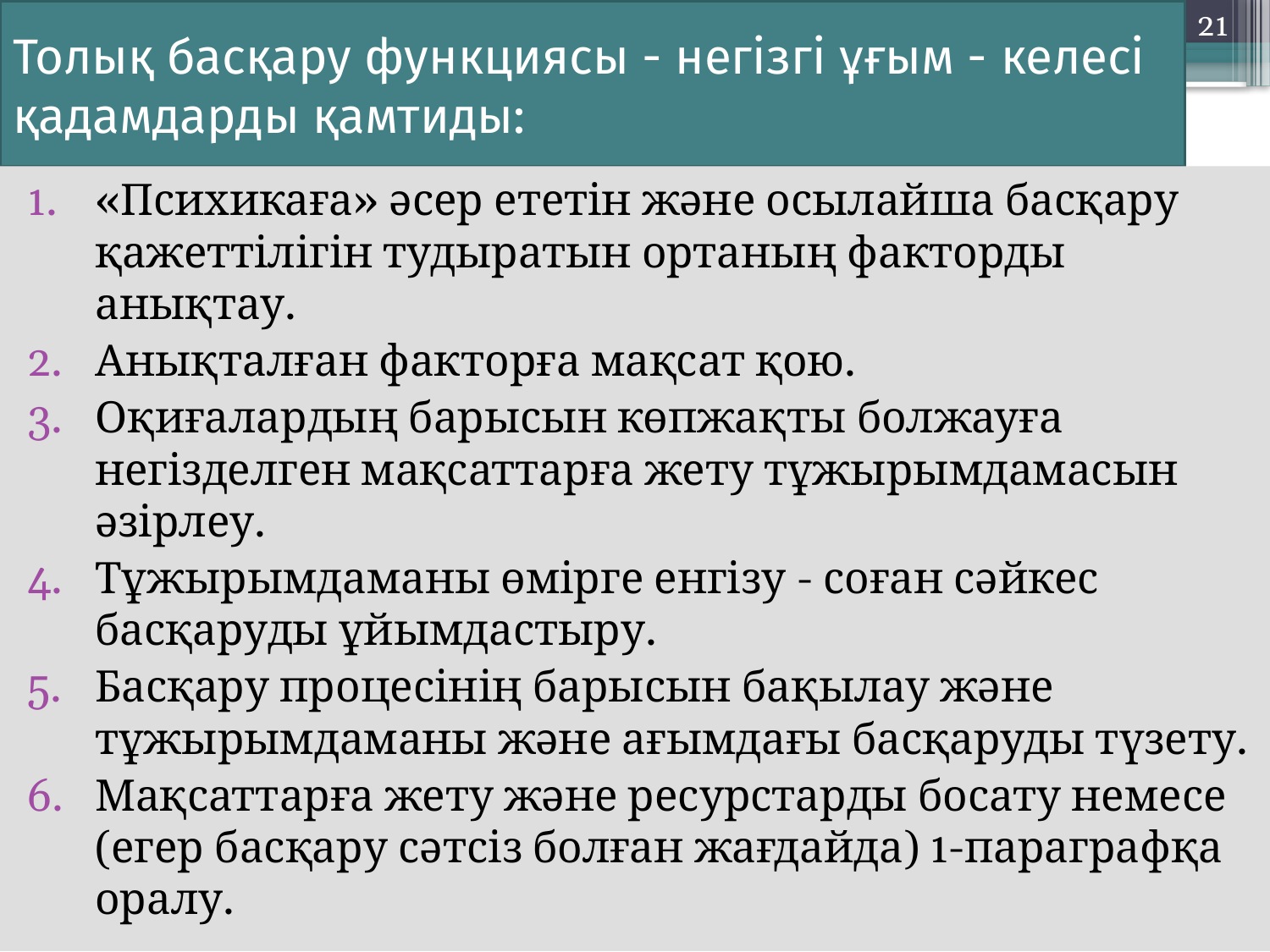

21
# Толық басқару функциясы - негізгі ұғым - келесі қадамдарды қамтиды:
«Психикаға» әсер ететін және осылайша басқару қажеттілігін тудыратын ортаның факторды анықтау.
Анықталған факторға мақсат қою.
Оқиғалардың барысын көпжақты болжауға негізделген мақсаттарға жету тұжырымдамасын әзірлеу.
Тұжырымдаманы өмірге енгізу - соған сәйкес басқаруды ұйымдастыру.
Басқару процесінің барысын бақылау және тұжырымдаманы және ағымдағы басқаруды түзету.
Мақсаттарға жету және ресурстарды босату немесе (егер басқару сәтсіз болған жағдайда) 1-параграфқа оралу.